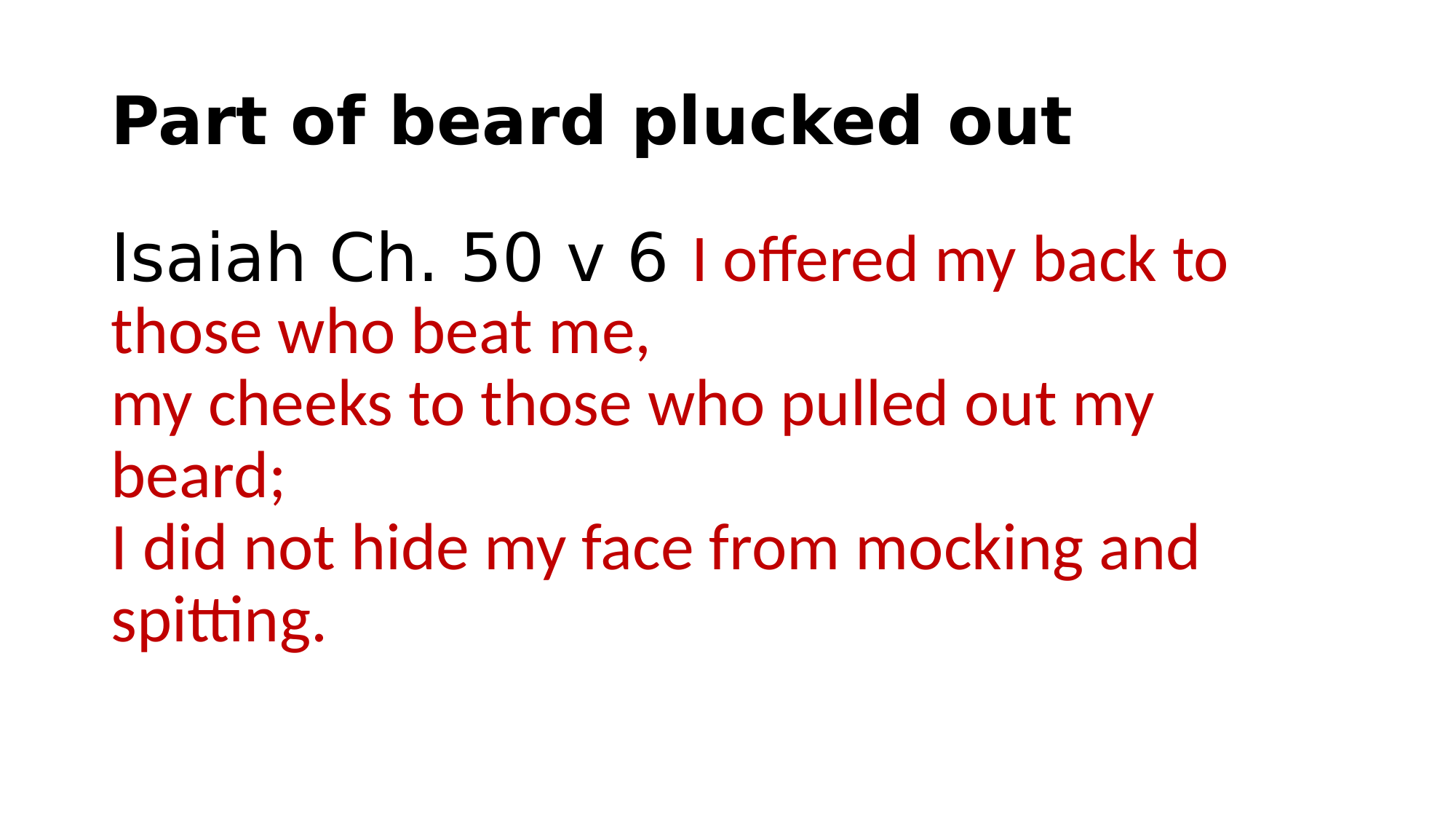

# Part of beard plucked out
Isaiah Ch. 50 v 6 I offered my back to those who beat me,
my cheeks to those who pulled out my beard;
I did not hide my face from mocking and spitting.